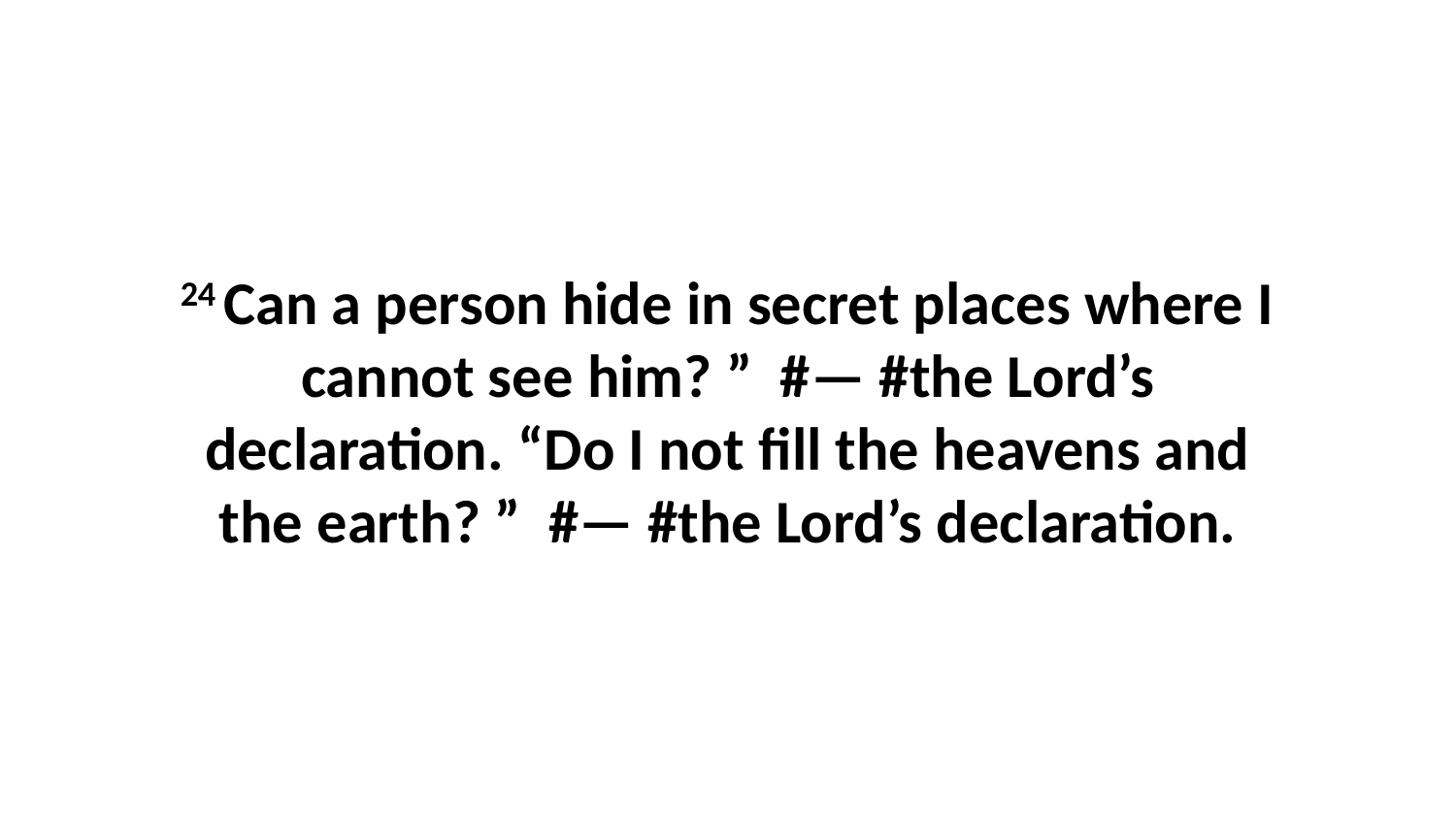

24 Can a person hide in secret places where I cannot see him? ”  #— #the Lord’s declaration. “Do I not fill the heavens and the earth? ”  #— #the Lord’s declaration.